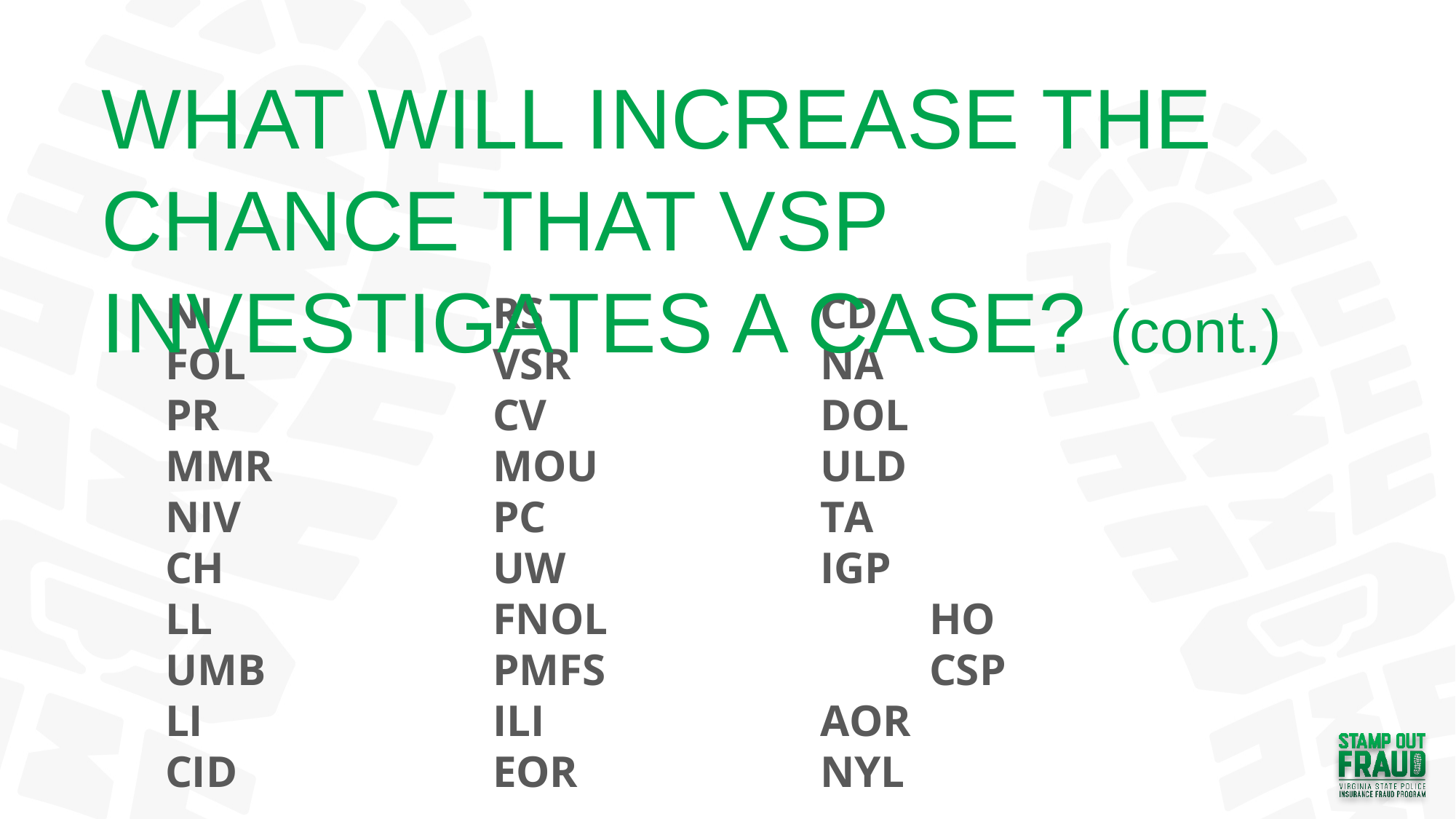

WHAT WILL INCREASE THE CHANCE THAT VSP INVESTIGATES A CASE? (cont.)
NI			RS			CD
FOL			VSR			NA
PR			CV			DOL
MMR			MOU			ULD
NIV			PC			TA
CH			UW			IGP
LL			FNOL			HO
UMB			PMFS			CSP
LI			ILI			AOR
CID			EOR			NYL